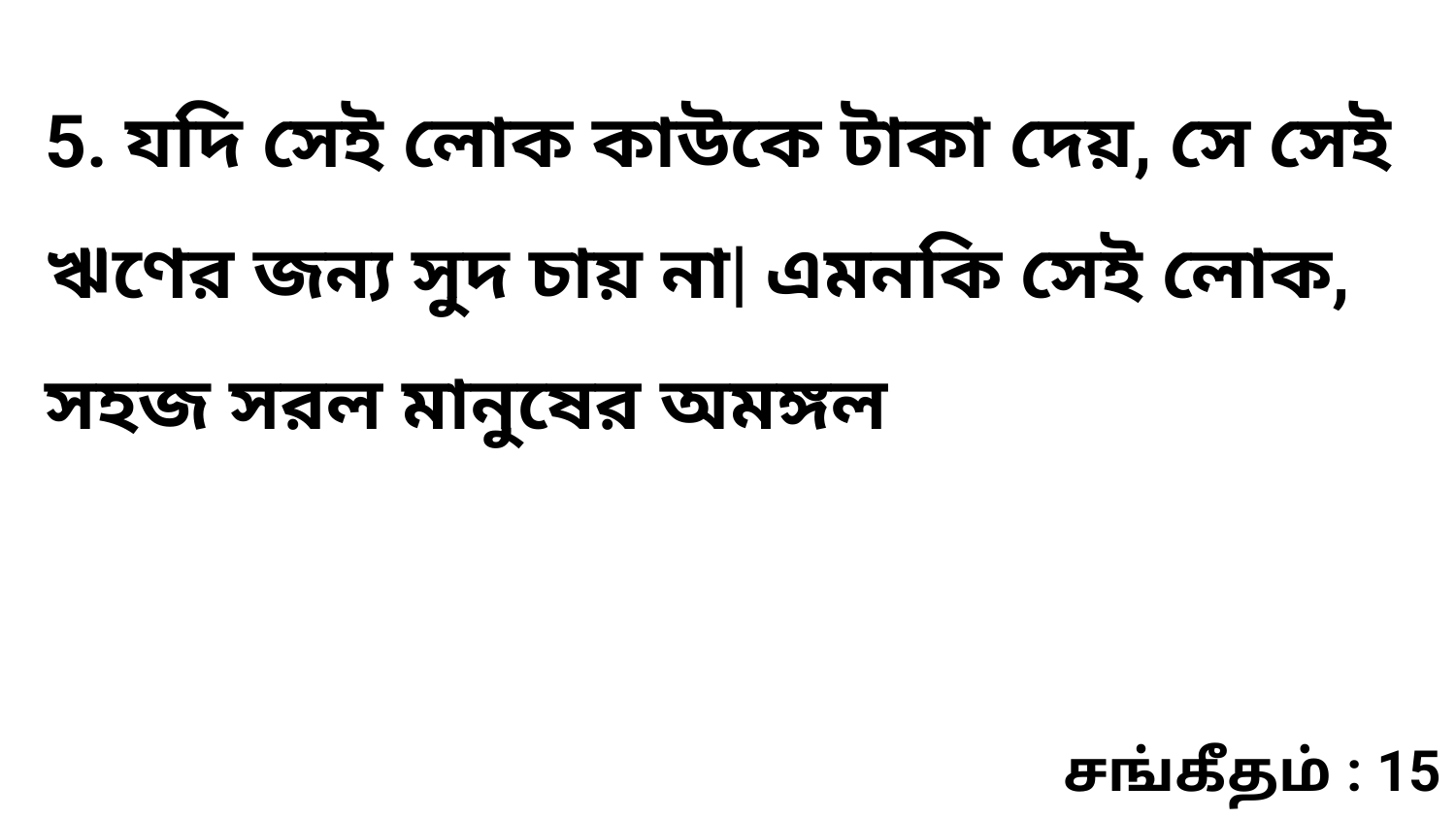

5. যদি সেই লোক কাউকে টাকা দেয়, সে সেই ঋণের জন্য সুদ চায় না| এমনকি সেই লোক, সহজ সরল মানুষের অমঙ্গল
சங்கீதம் : 15